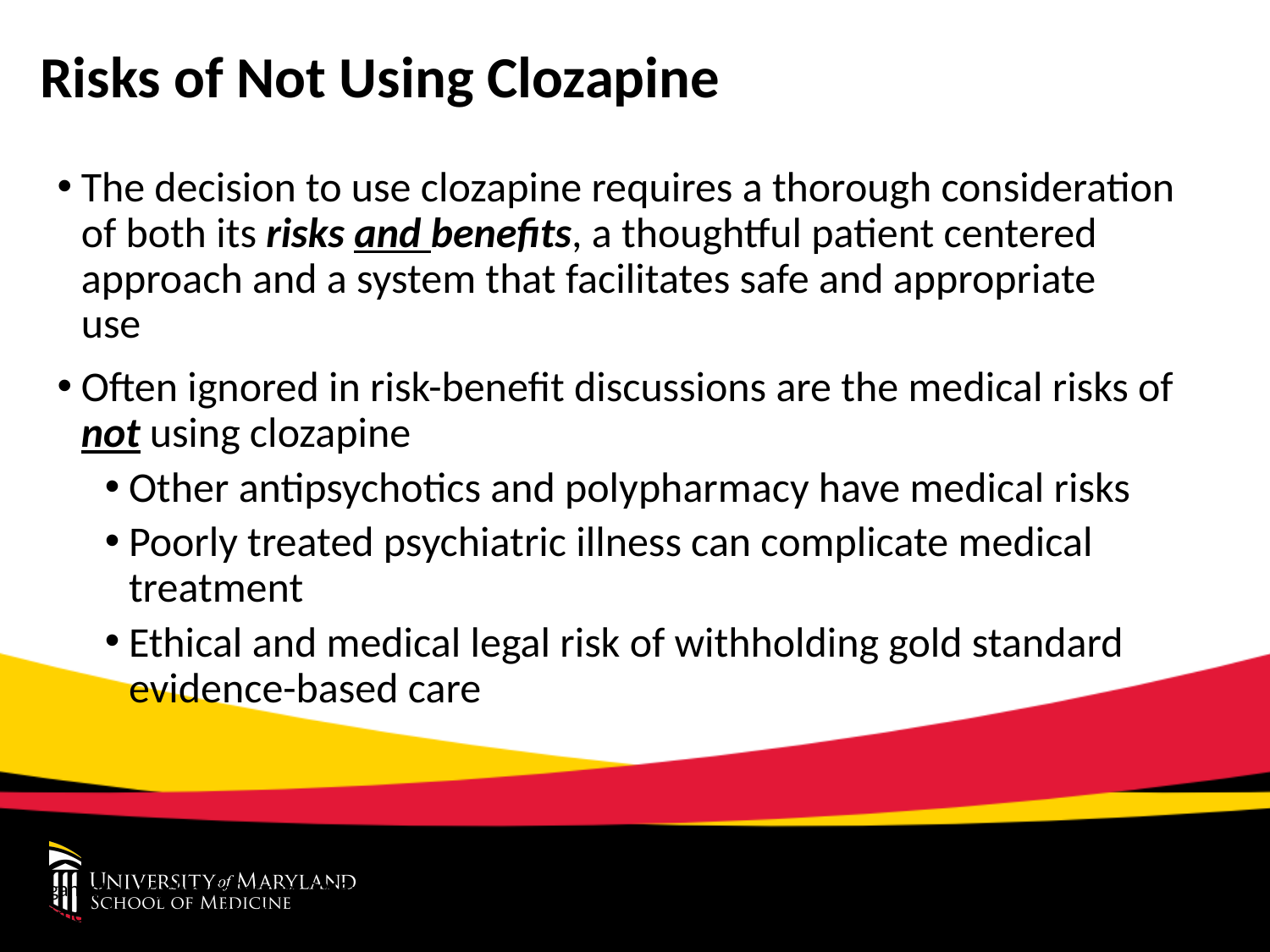

# Risks of Not Using Clozapine
The decision to use clozapine requires a thorough consideration of both its risks and benefits, a thoughtful patient centered approach and a system that facilitates safe and appropriate use
Often ignored in risk-benefit discussions are the medical risks of not using clozapine
Other antipsychotics and polypharmacy have medical risks
Poorly treated psychiatric illness can complicate medical treatment
Ethical and medical legal risk of withholding gold standard evidence-based care

Velligan, et al. Psychiatric Services 2015;66(2):127-33; Goren et al Psychiatric Services 2016; Howes OD, et al. Treatment-Resistant Schizophrenia: Treatment Response and Resistance in Psychosis (TRRIP) Working Group Consensus Guidelines on Diagnosis and Terminology. American Journal of Psychiatry 2017; 174:216-29